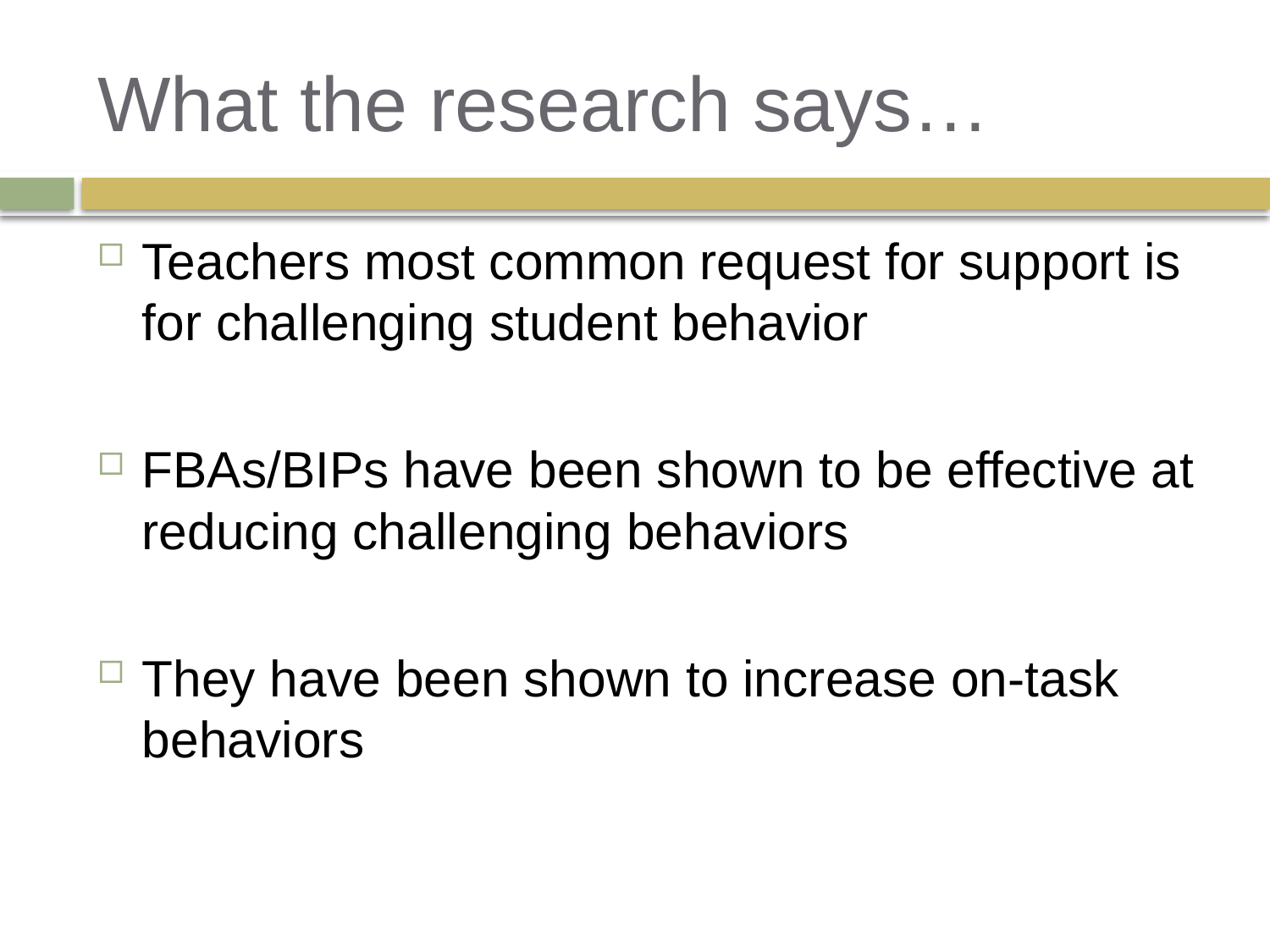

# What the research says…
Teachers most common request for support is for challenging student behavior

FBAs/BIPs have been shown to be effective at reducing challenging behaviors

They have been shown to increase on-task behaviors